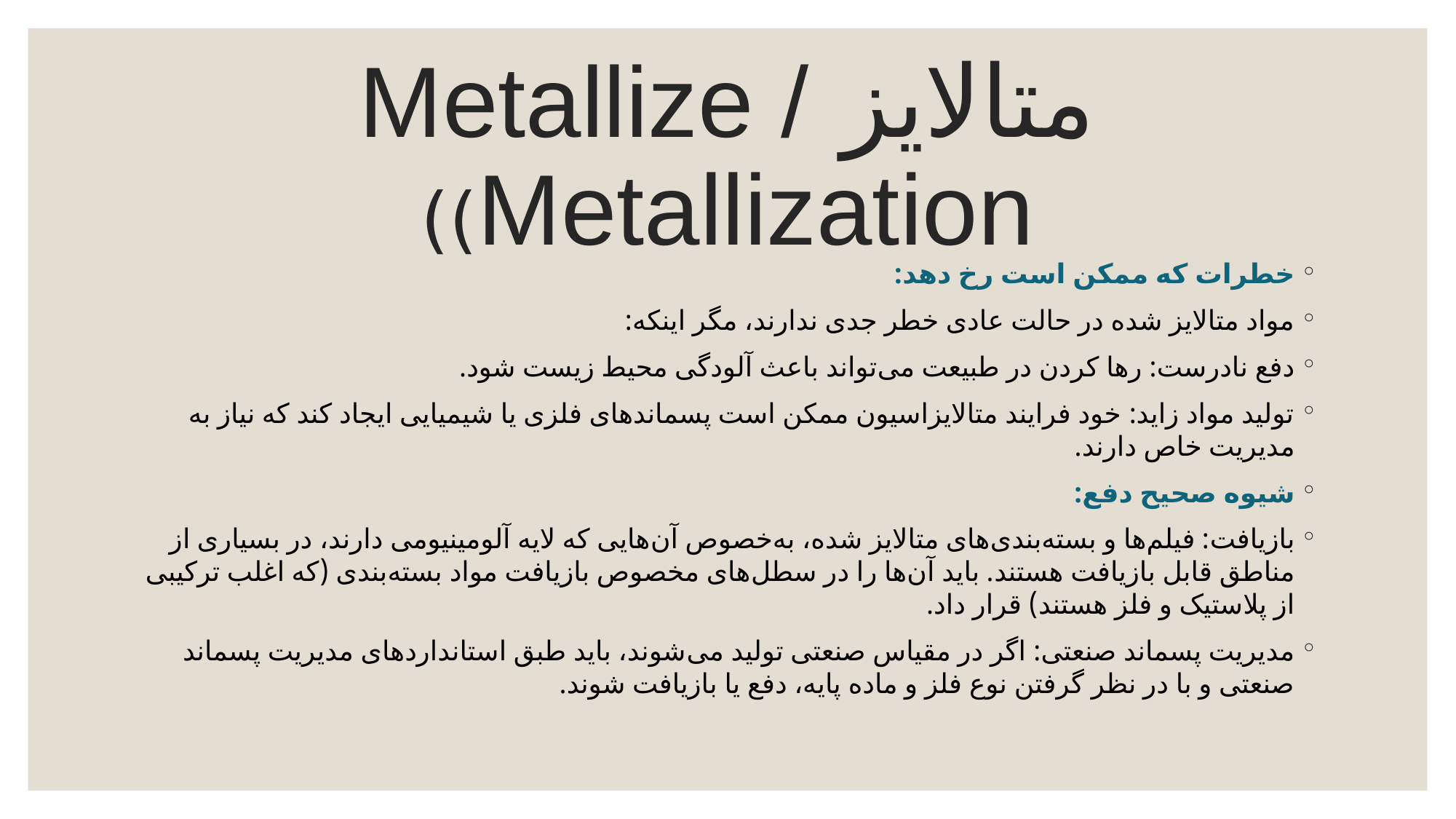

# متالایز Metallize / Metallization))
خطرات که ممکن است رخ دهد:
مواد متالایز شده در حالت عادی خطر جدی ندارند، مگر اینکه:
دفع نادرست: رها کردن در طبیعت می‌تواند باعث آلودگی محیط زیست شود.
تولید مواد زاید: خود فرایند متالایزاسیون ممکن است پسماندهای فلزی یا شیمیایی ایجاد کند که نیاز به مدیریت خاص دارند.
شیوه صحیح دفع:
بازیافت: فیلم‌ها و بسته‌بندی‌های متالایز شده، به‌خصوص آن‌هایی که لایه آلومینیومی دارند، در بسیاری از مناطق قابل بازیافت هستند. باید آن‌ها را در سطل‌های مخصوص بازیافت مواد بسته‌بندی (که اغلب ترکیبی از پلاستیک و فلز هستند) قرار داد.
مدیریت پسماند صنعتی: اگر در مقیاس صنعتی تولید می‌شوند، باید طبق استانداردهای مدیریت پسماند صنعتی و با در نظر گرفتن نوع فلز و ماده پایه، دفع یا بازیافت شوند.